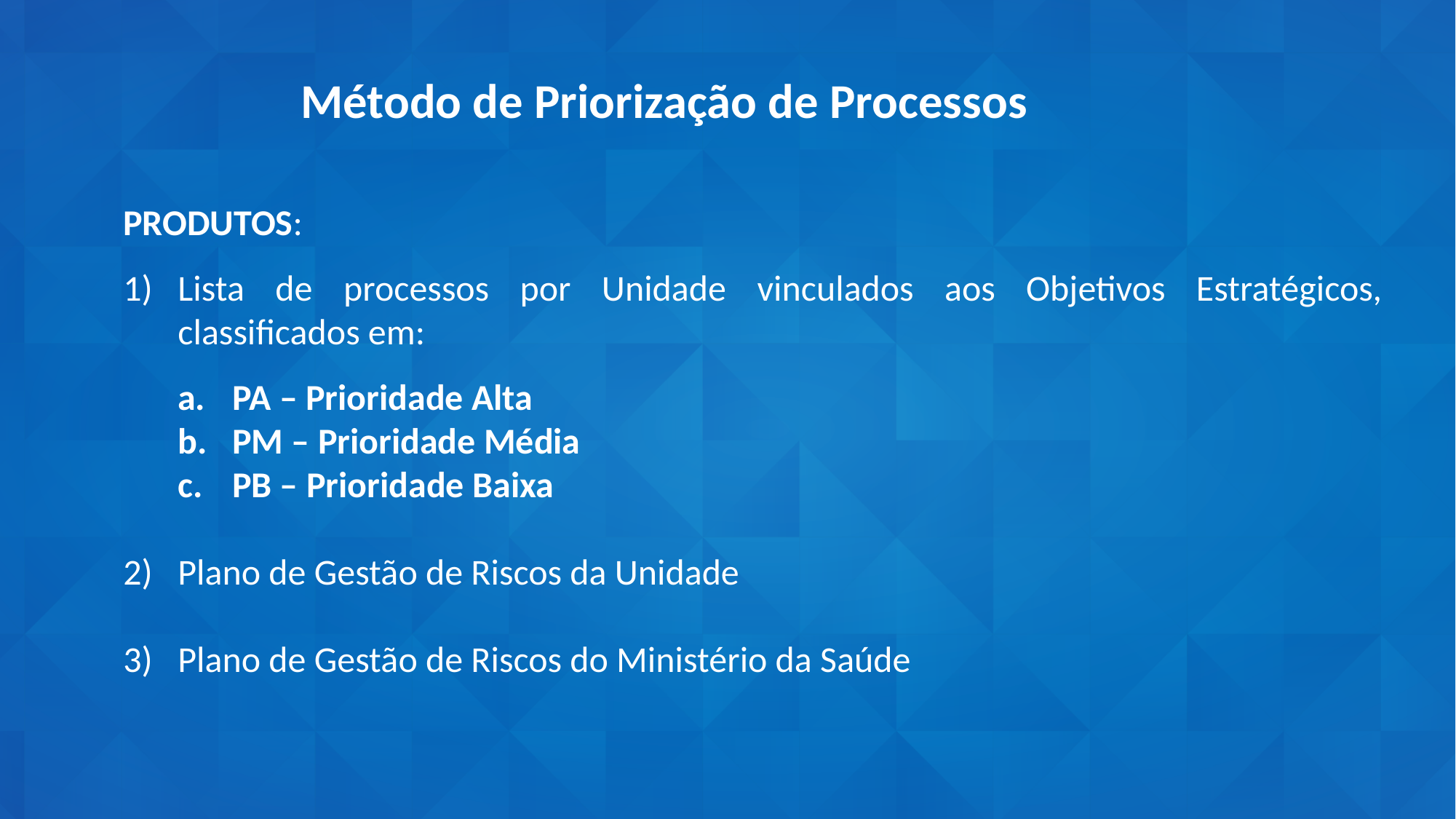

Método de Priorização de Processos

PRODUTOS:

Lista de processos por Unidade vinculados aos Objetivos Estratégicos, classificados em:

PA – Prioridade Alta
PM – Prioridade Média
PB – Prioridade Baixa

Plano de Gestão de Riscos da Unidade

Plano de Gestão de Riscos do Ministério da Saúde